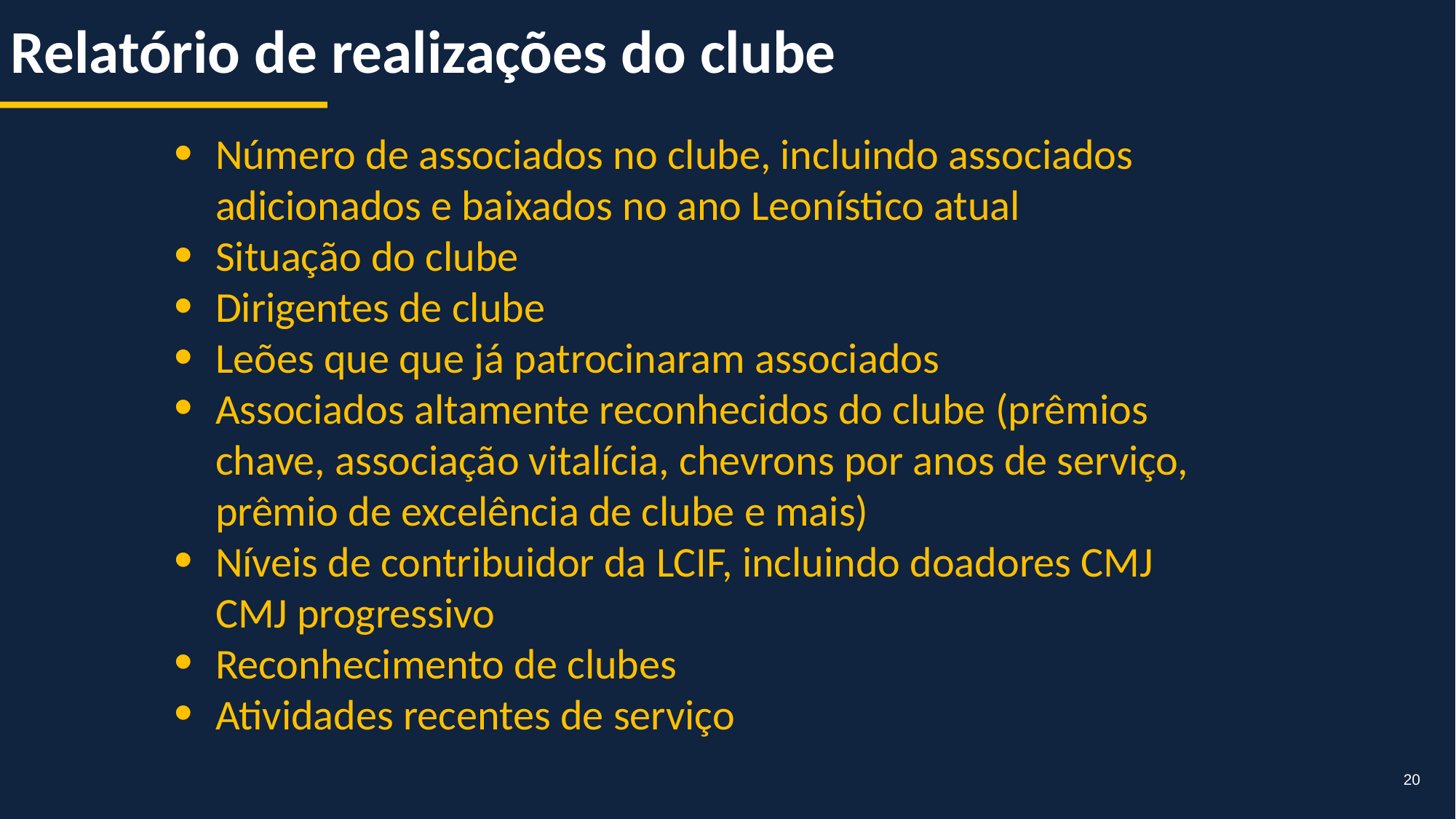

Relatório de realizações do clube

Número de associados no clube, incluindo associados adicionados e baixados no ano Leonístico atual
Situação do clube
Dirigentes de clube
Leões que que já patrocinaram associados
Associados altamente reconhecidos do clube (prêmios chave, associação vitalícia, chevrons por anos de serviço, prêmio de excelência de clube e mais)
Níveis de contribuidor da LCIF, incluindo doadores CMJ CMJ progressivo
Reconhecimento de clubes
Atividades recentes de serviço